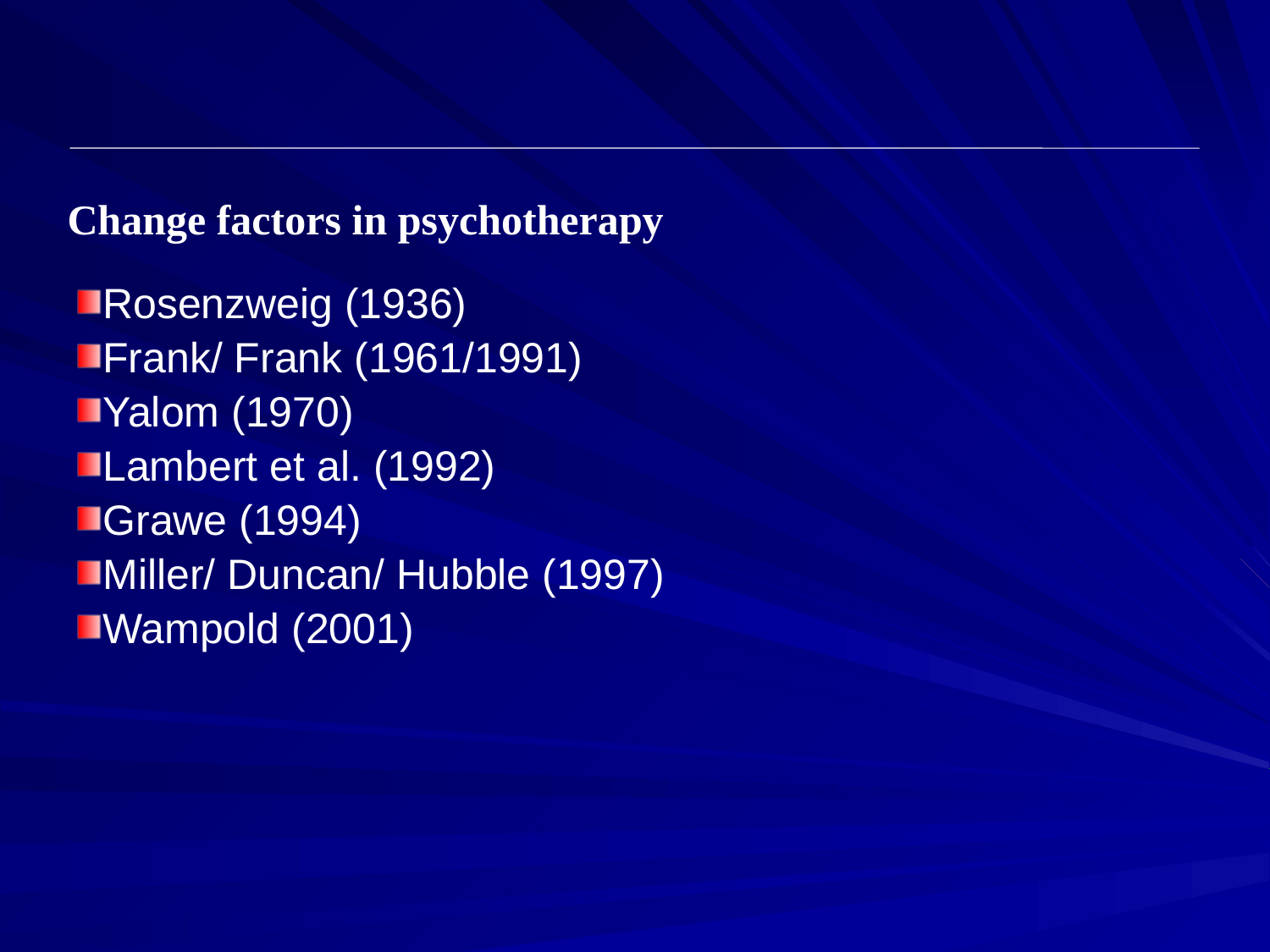

Change factors in psychotherapy
Rosenzweig (1936)
Frank/ Frank (1961/1991)
Yalom (1970)
Lambert et al. (1992)
Grawe (1994)
Miller/ Duncan/ Hubble (1997)
Wampold (2001)